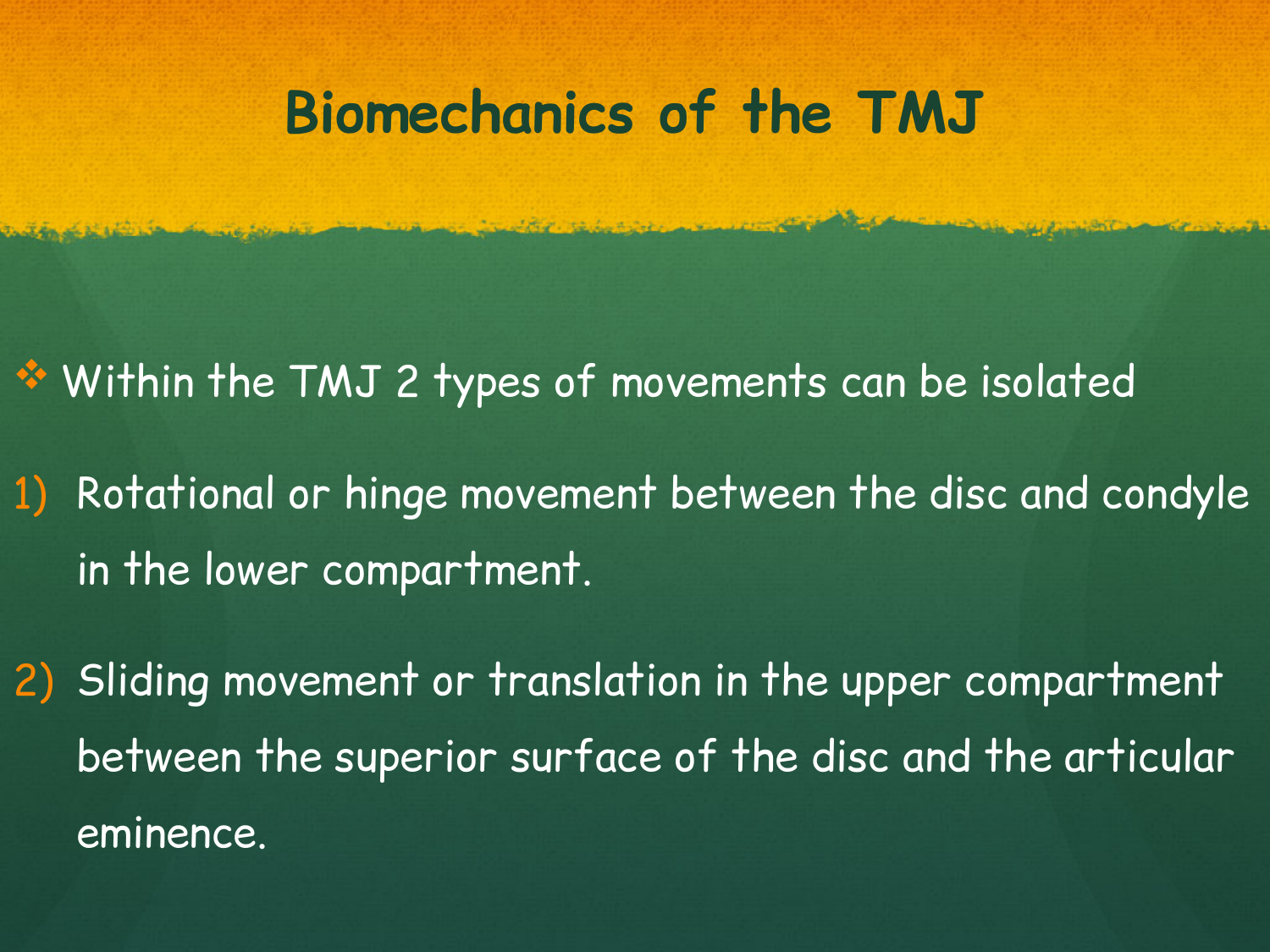

# Biomechanics of the TMJ
Within the TMJ 2 types of movements can be isolated
Rotational or hinge movement between the disc and condyle in the lower compartment.
Sliding movement or translation in the upper compartment between the superior surface of the disc and the articular eminence.